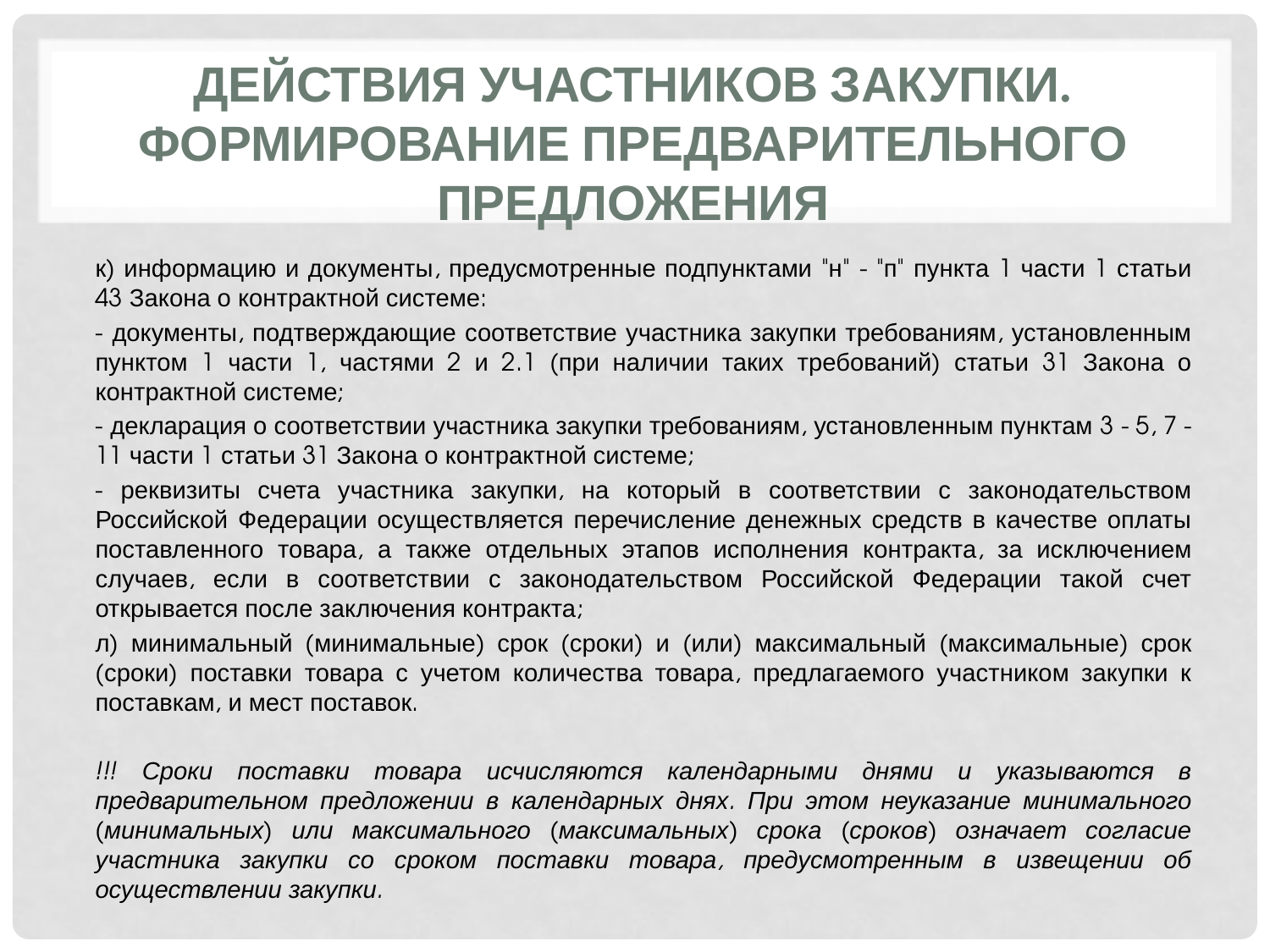

# действия участников закупки. Формирование предварительного предложения
к) информацию и документы, предусмотренные подпунктами "н" - "п" пункта 1 части 1 статьи 43 Закона о контрактной системе:
- документы, подтверждающие соответствие участника закупки требованиям, установленным пунктом 1 части 1, частями 2 и 2.1 (при наличии таких требований) статьи 31 Закона о контрактной системе;
- декларация о соответствии участника закупки требованиям, установленным пунктам 3 - 5, 7 - 11 части 1 статьи 31 Закона о контрактной системе;
- реквизиты счета участника закупки, на который в соответствии с законодательством Российской Федерации осуществляется перечисление денежных средств в качестве оплаты поставленного товара, а также отдельных этапов исполнения контракта, за исключением случаев, если в соответствии с законодательством Российской Федерации такой счет открывается после заключения контракта;
л) минимальный (минимальные) срок (сроки) и (или) максимальный (максимальные) срок (сроки) поставки товара с учетом количества товара, предлагаемого участником закупки к поставкам, и мест поставок.

!!! Сроки поставки товара исчисляются календарными днями и указываются в предварительном предложении в календарных днях. При этом неуказание минимального (минимальных) или максимального (максимальных) срока (сроков) означает согласие участника закупки со сроком поставки товара, предусмотренным в извещении об осуществлении закупки.